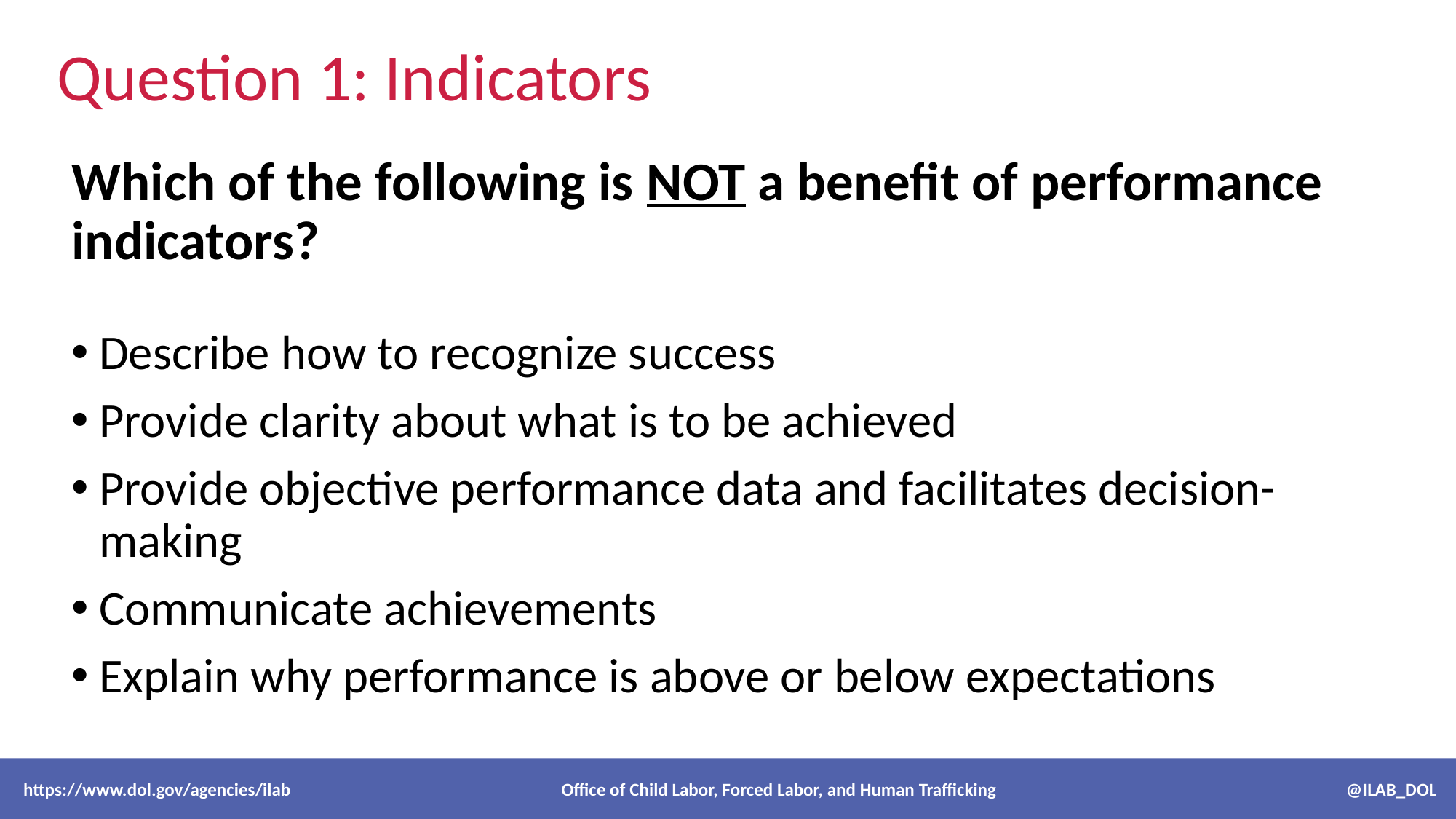

# Question 1: Indicators
Which of the following is NOT a benefit of performance indicators?

Describe how to recognize success
Provide clarity about what is to be achieved
Provide objective performance data and facilitates decision-making
Communicate achievements
Explain why performance is above or below expectations
   https://www.dol.gov/agencies/ilab                                                                 Office of Child Labor, Forced Labor, and Human Trafficking                                                                                    @ILAB_DOL